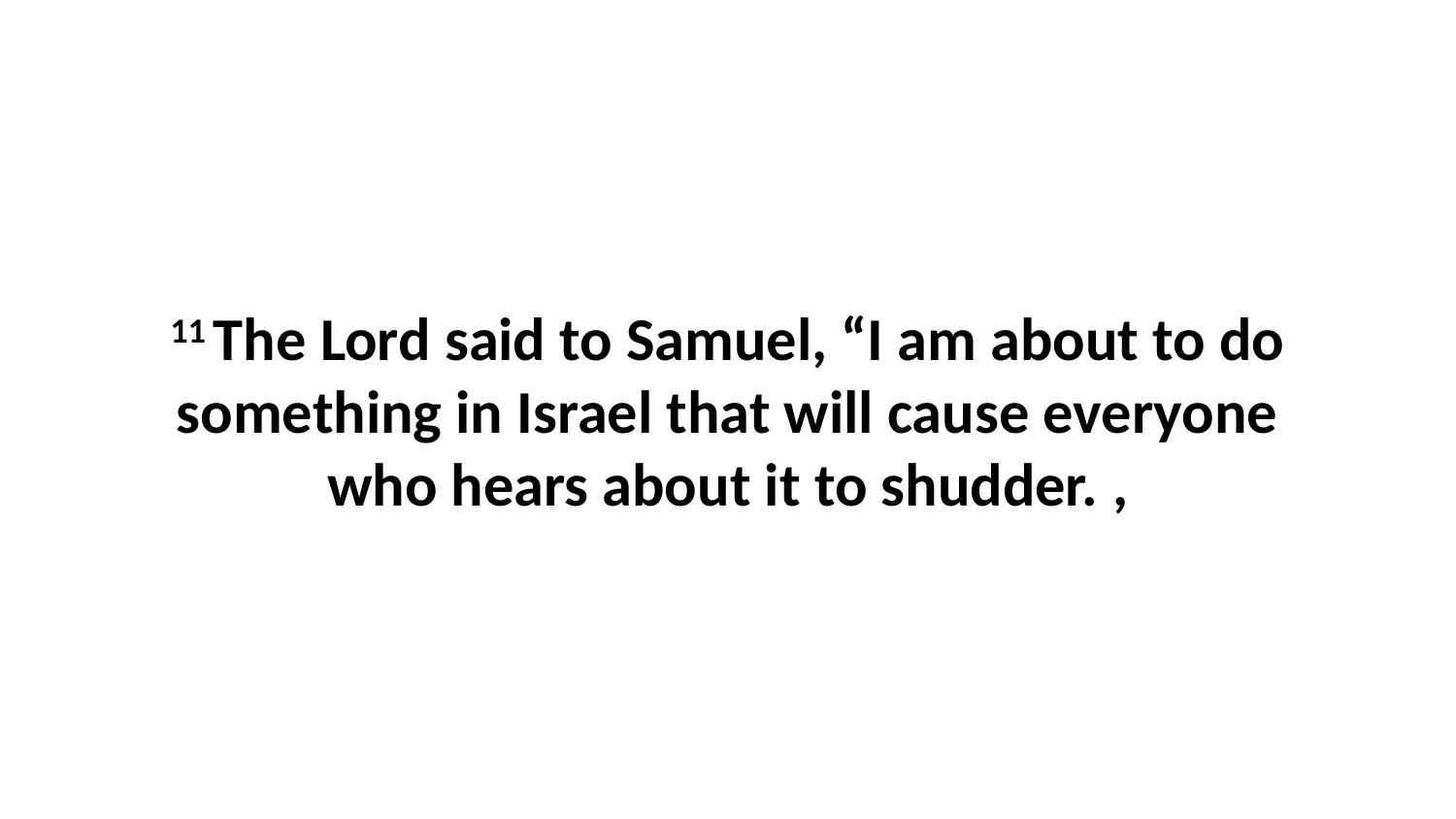

11 The Lord said to Samuel, “I am about to do something in Israel that will cause everyone who hears about it to shudder. ,